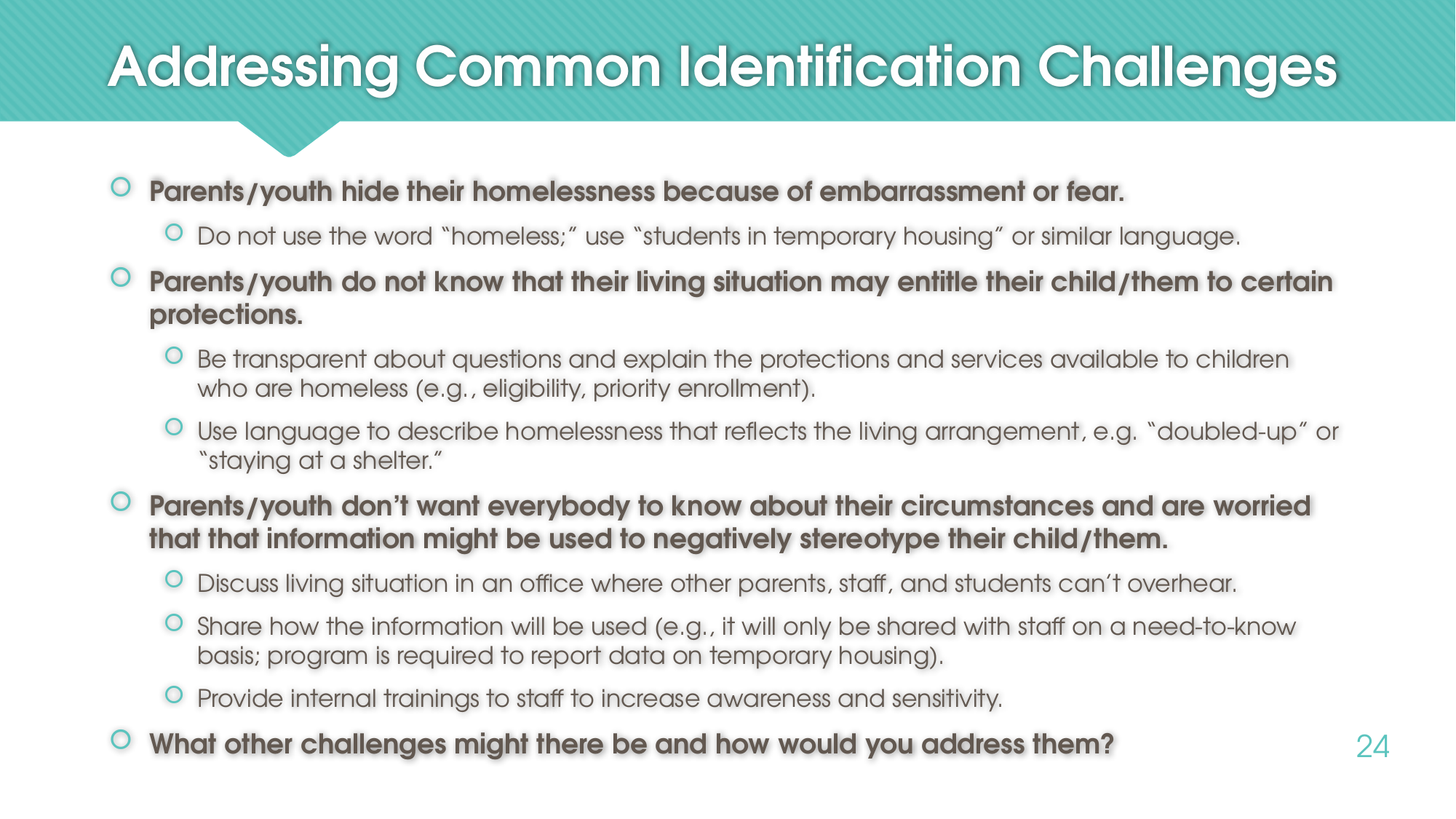

# Addressing Common Identification Challenges
Parents/youth hide their homelessness because of embarrassment or fear.
Do not use the word “homeless;” use “students in temporary housing” or similar language.
Parents/youth do not know that their living situation may entitle their child/them to certain protections.
Be transparent about questions and explain the protections and services available to children who are homeless (e.g., eligibility, priority enrollment).
Use language to describe homelessness that reflects the living arrangement, e.g. “doubled-up” or “staying at a shelter.”
Parents/youth don’t want everybody to know about their circumstances and are worried that that information might be used to negatively stereotype their child/them.
Discuss living situation in an office where other parents, staff, and students can’t overhear.
Share how the information will be used (e.g., it will only be shared with staff on a need-to-know basis; program is required to report data on temporary housing).
Provide internal trainings to staff to increase awareness and sensitivity.
What other challenges might there be and how would you address them?
24